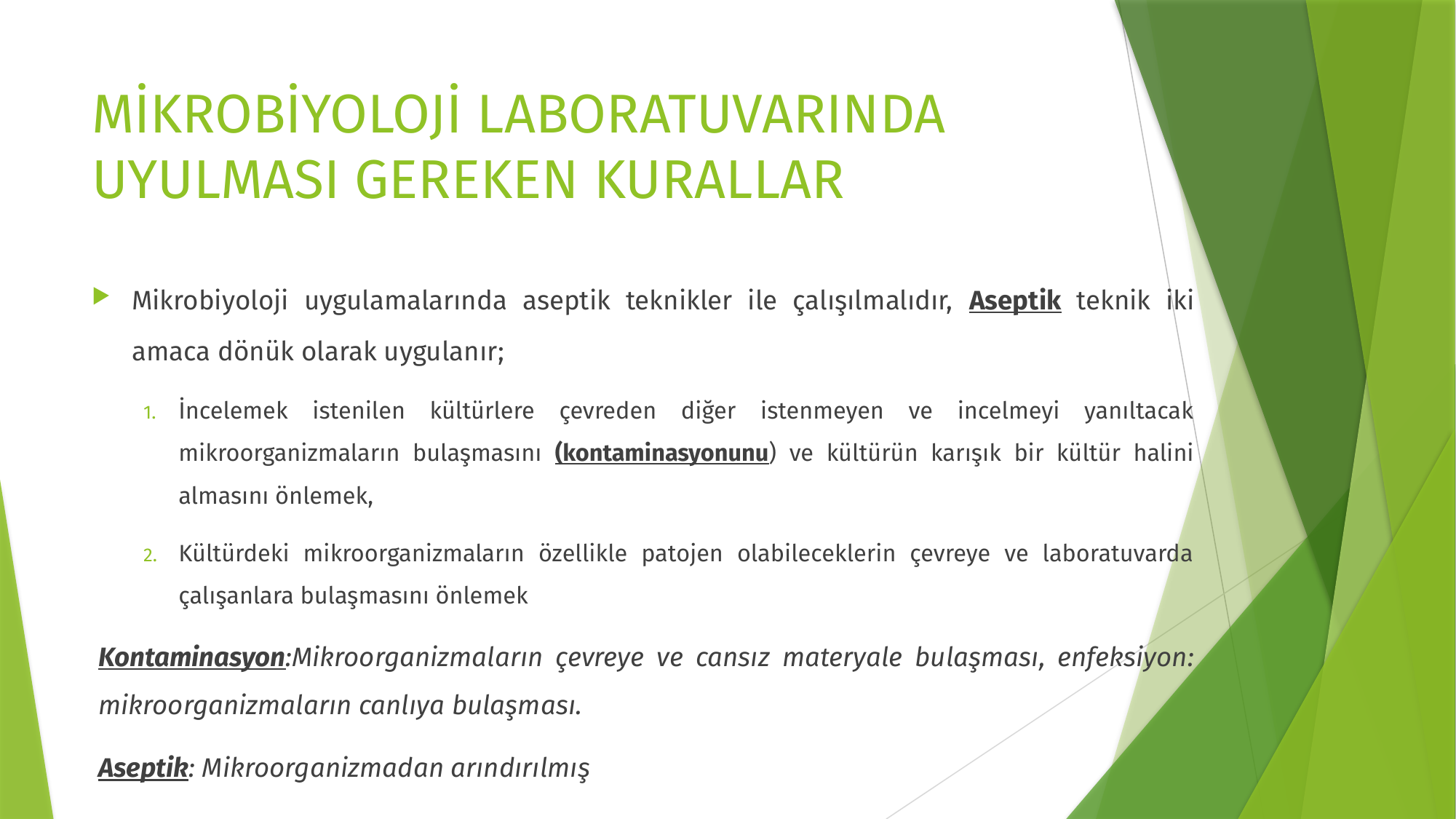

# MİKROBİYOLOJİ LABORATUVARINDA UYULMASI GEREKEN KURALLAR
Mikrobiyoloji uygulamalarında aseptik teknikler ile çalışılmalıdır, Aseptik teknik iki amaca dönük olarak uygulanır;
İncelemek istenilen kültürlere çevreden diğer istenmeyen ve incelmeyi yanıltacak mikroorganizmaların bulaşmasını (kontaminasyonunu) ve kültürün karışık bir kültür halini almasını önlemek,
Kültürdeki mikroorganizmaların özellikle patojen olabileceklerin çevreye ve laboratuvarda çalışanlara bulaşmasını önlemek
Kontaminasyon:Mikroorganizmaların çevreye ve cansız materyale bulaşması, enfeksiyon: mikroorganizmaların canlıya bulaşması.
Aseptik: Mikroorganizmadan arındırılmış